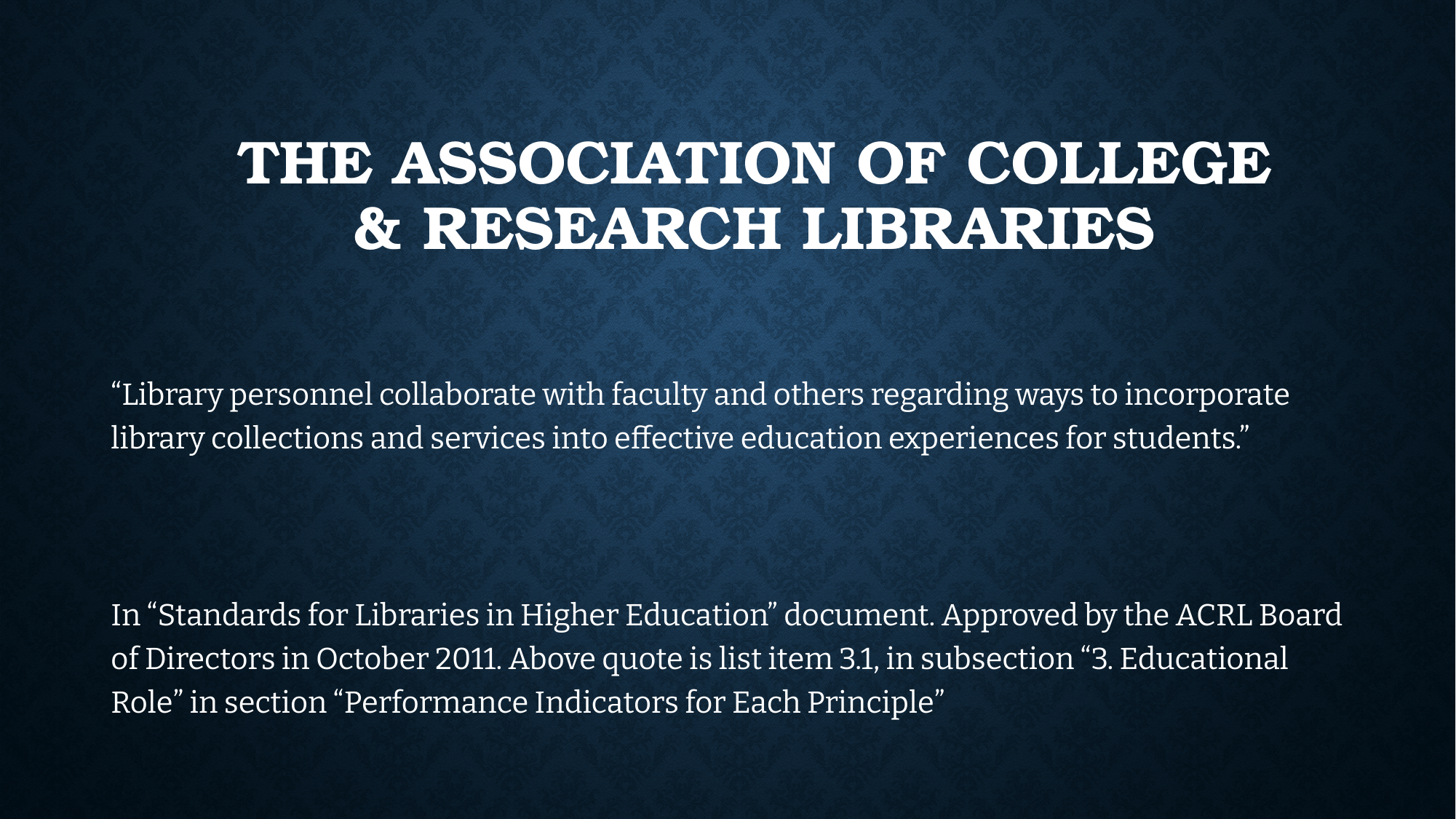

# The Association of College & Research Libraries
“Library personnel collaborate with faculty and others regarding ways to incorporate library collections and services into effective education experiences for students.”

In “Standards for Libraries in Higher Education” document. Approved by the ACRL Board of Directors in October 2011. Above quote is list item 3.1, in subsection “3. Educational Role” in section “Performance Indicators for Each Principle”